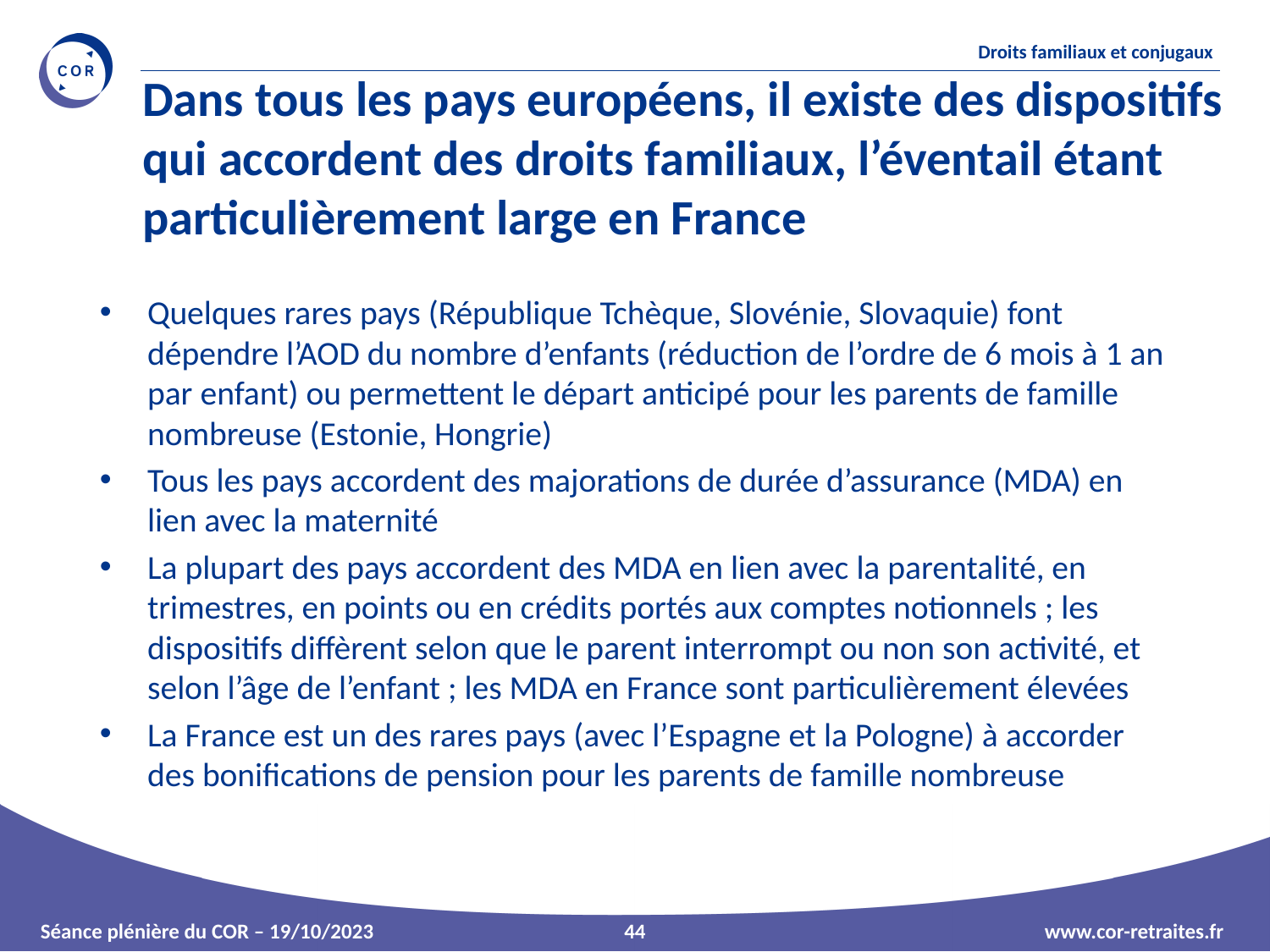

# Dans tous les pays européens, il existe des dispositifs qui accordent des droits familiaux, l’éventail étant particulièrement large en France
Quelques rares pays (République Tchèque, Slovénie, Slovaquie) font dépendre l’AOD du nombre d’enfants (réduction de l’ordre de 6 mois à 1 an par enfant) ou permettent le départ anticipé pour les parents de famille nombreuse (Estonie, Hongrie)
Tous les pays accordent des majorations de durée d’assurance (MDA) en lien avec la maternité
La plupart des pays accordent des MDA en lien avec la parentalité, en trimestres, en points ou en crédits portés aux comptes notionnels ; les dispositifs diffèrent selon que le parent interrompt ou non son activité, et selon l’âge de l’enfant ; les MDA en France sont particulièrement élevées
La France est un des rares pays (avec l’Espagne et la Pologne) à accorder des bonifications de pension pour les parents de famille nombreuse
44